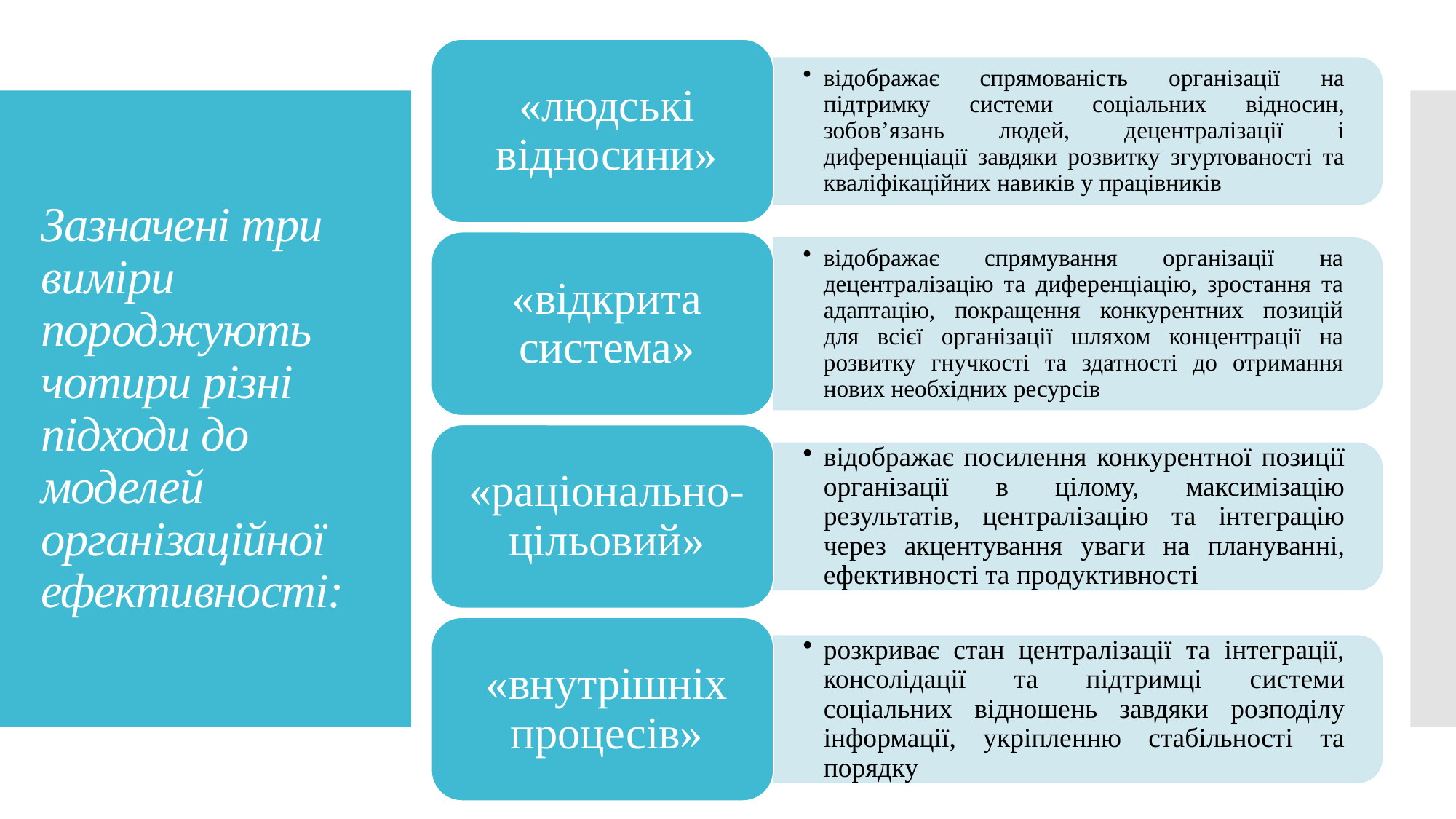

відображає спрямованість організації на підтримку системи соціальних відносин, зобов’язань людей, децентралізації і диференціації завдяки розвитку згуртованості та кваліфікаційних навиків у працівників
«людські відносини»
відображає спрямування організації на децентралізацію та диференціацію, зростання та адаптацію, покращення конкурентних позицій для всієї організації шляхом концентрації на розвитку гнучкості та здатності до отримання нових необхідних ресурсів
«відкрита система»
відображає посилення конкурентної позиції організації в цілому, максимізацію результатів, централізацію та інтеграцію через акцентування уваги на плануванні, ефективності та продуктивності
«раціонально-цільовий»
розкриває стан централізації та інтеграції, консолідації та підтримці системи соціальних відношень завдяки розподілу інформації, укріпленню стабільності та порядку
«внутрішніх процесів»
# Зазначені три виміри породжують чотири різні підходи до моделей організаційної ефективності: